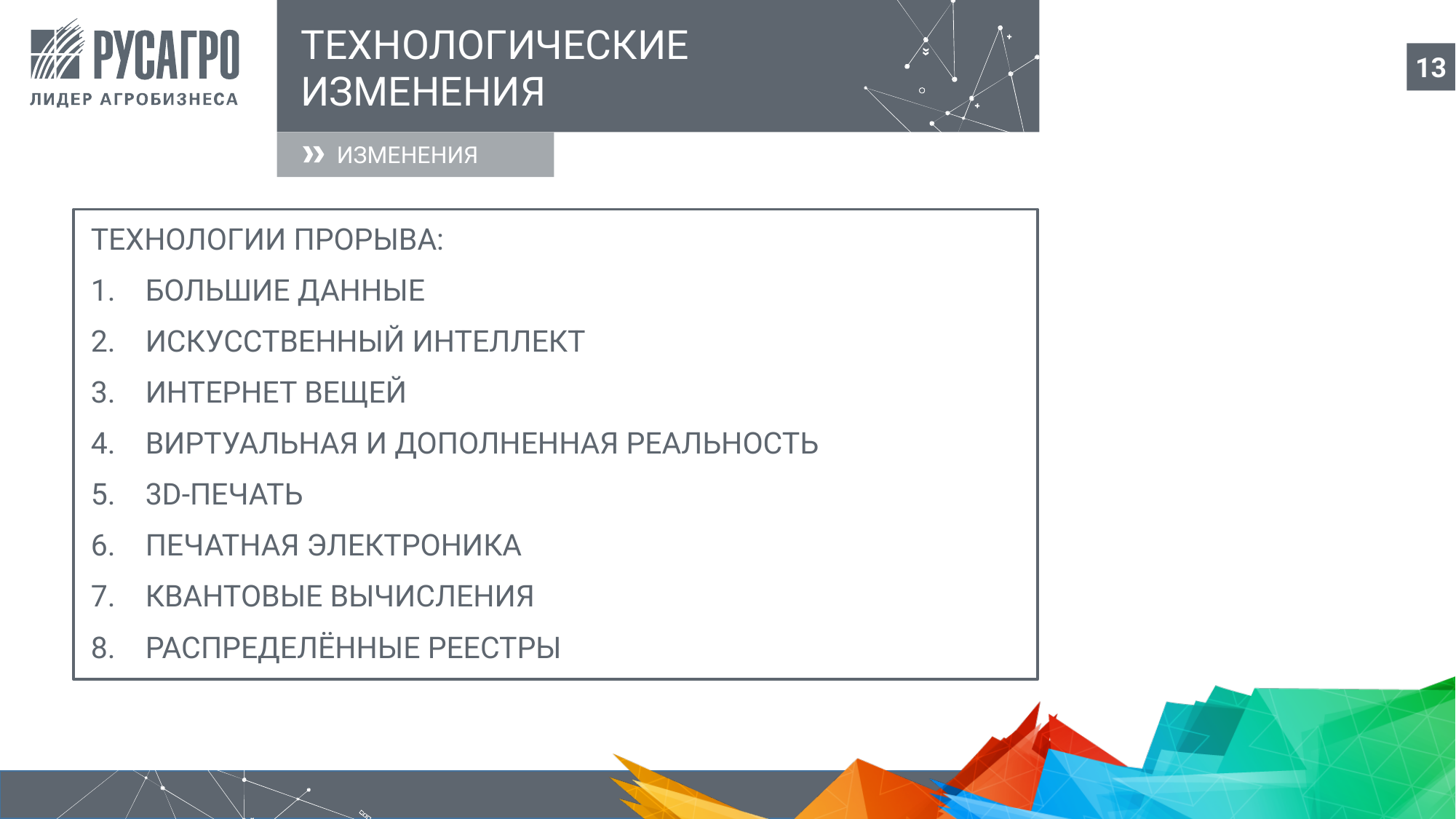

Технологические изменения

ИЗМЕНЕНИЯ
Технологии прорыва:
Большие данные
Искусственный интеллект
Интернет вещей
Виртуальная и дополненная реальность
3D-печать
Печатная электроника
Квантовые вычисления
Распределённые реестры